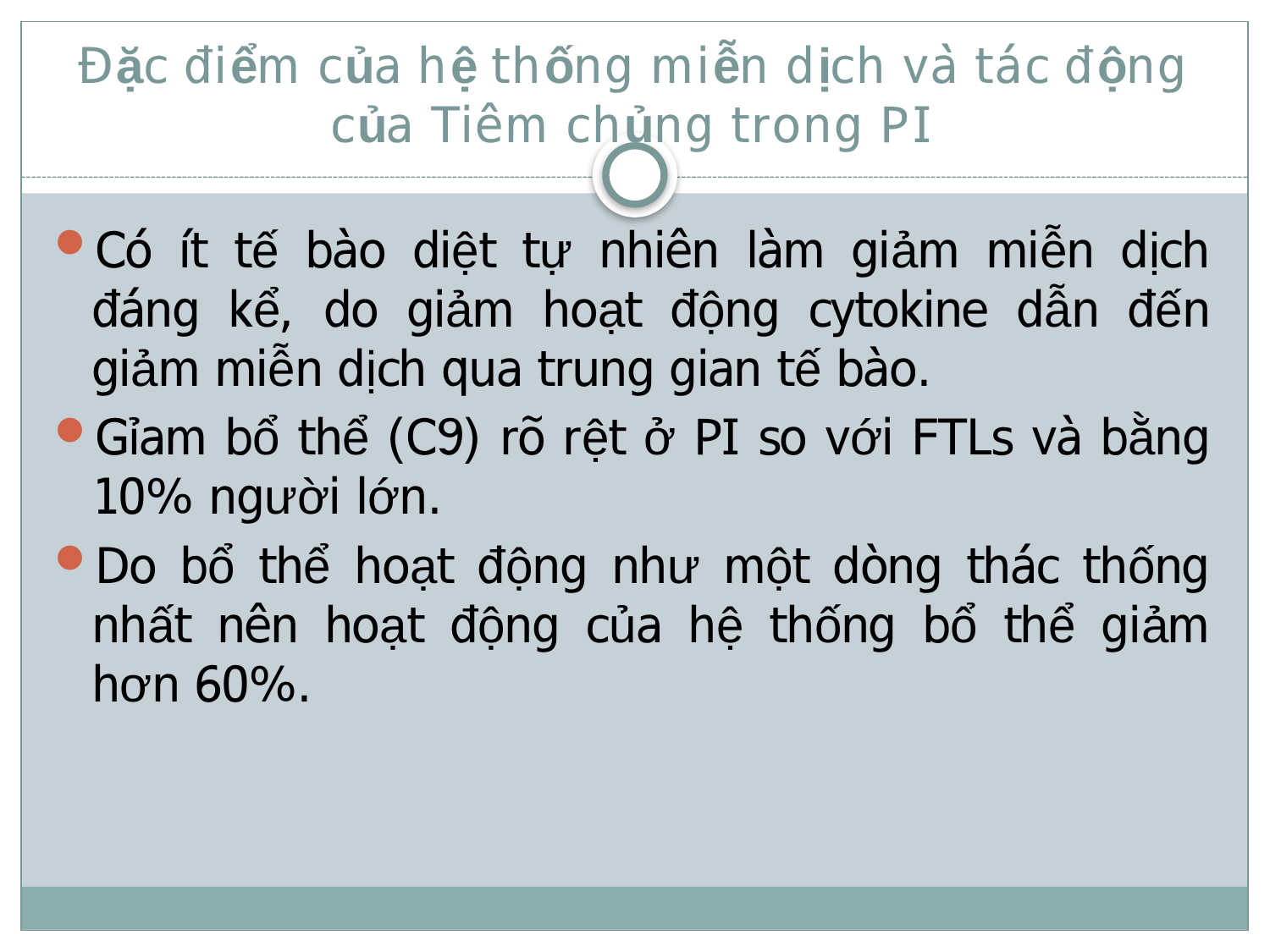

# Đặc điểm của hệ thống miễn dịch và tác động của Tiêm chủng trong PI
Có ít tế bào diệt tự nhiên làm giảm miễn dịch đáng kể, do giảm hoạt động cytokine dẫn đến giảm miễn dịch qua trung gian tế bào.
Gỉam bổ thể (C9) rõ rệt ở PI so với FTLs và bằng 10% người lớn.
Do bổ thể hoạt động như một dòng thác thống nhất nên hoạt động của hệ thống bổ thể giảm hơn 60%.